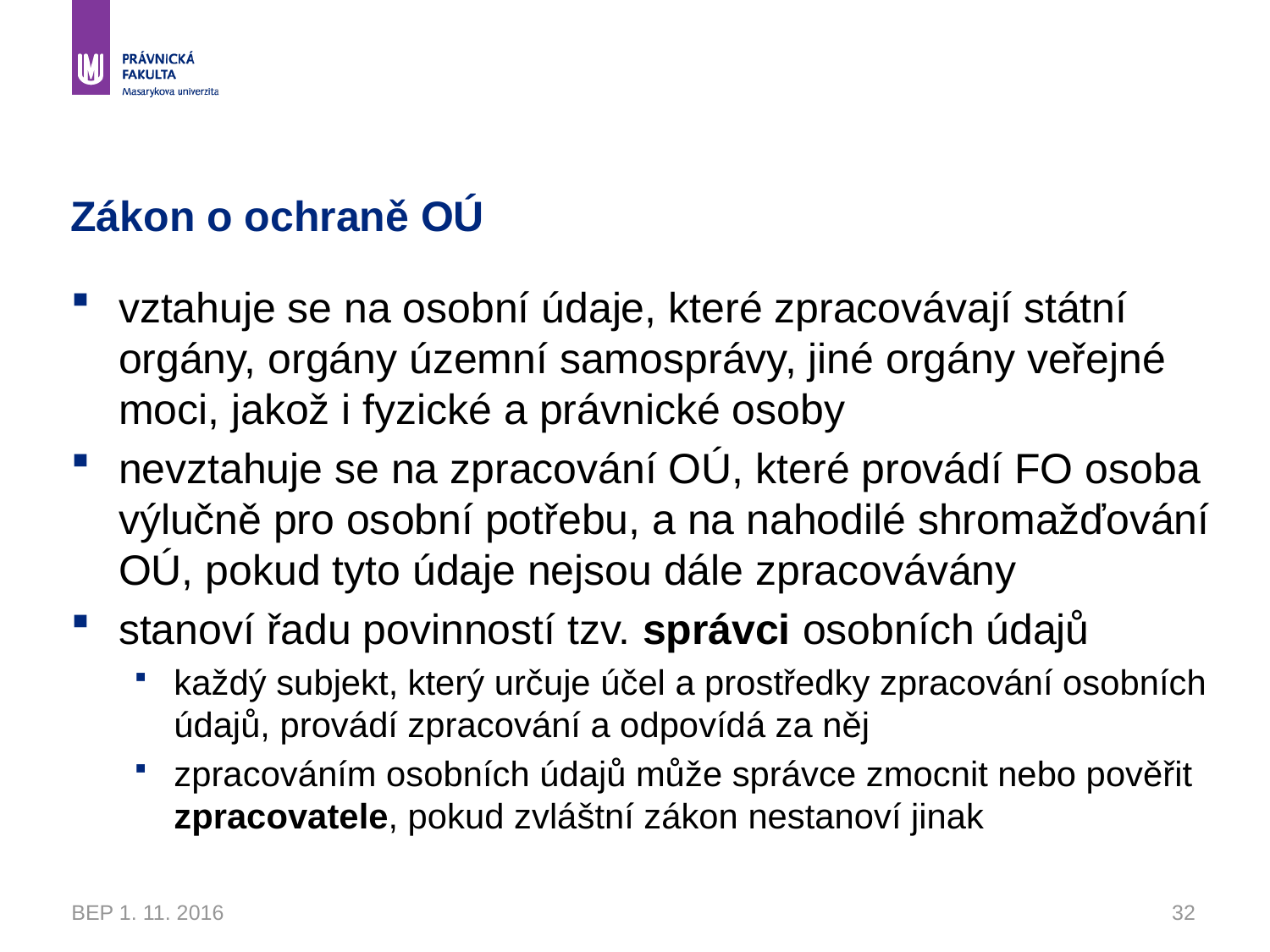

# Zákon o ochraně OÚ
vztahuje se na osobní údaje, které zpracovávají státní orgány, orgány územní samosprávy, jiné orgány veřejné moci, jakož i fyzické a právnické osoby
nevztahuje se na zpracování OÚ, které provádí FO osoba výlučně pro osobní potřebu, a na nahodilé shromažďování OÚ, pokud tyto údaje nejsou dále zpracovávány
stanoví řadu povinností tzv. správci osobních údajů
každý subjekt, který určuje účel a prostředky zpracování osobních údajů, provádí zpracování a odpovídá za něj
zpracováním osobních údajů může správce zmocnit nebo pověřit zpracovatele, pokud zvláštní zákon nestanoví jinak

BEP 1. 11. 2016
32